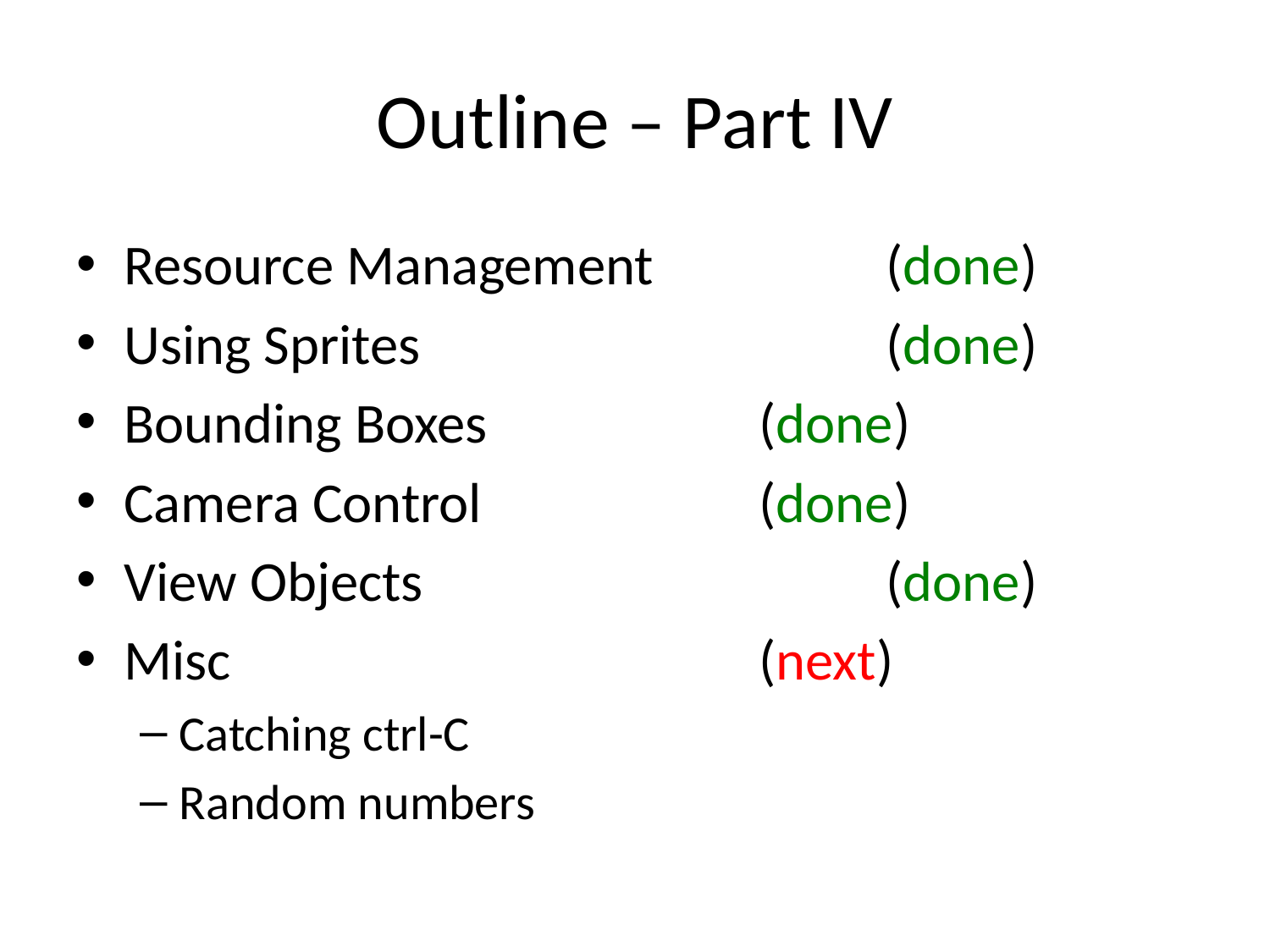

# Outline – Part IV
Resource Management		(done)
Using Sprites				(done)
Bounding Boxes			(done)
Camera Control			(done)
View Objects				(done)
Misc					(next)
Catching ctrl-C
Random numbers